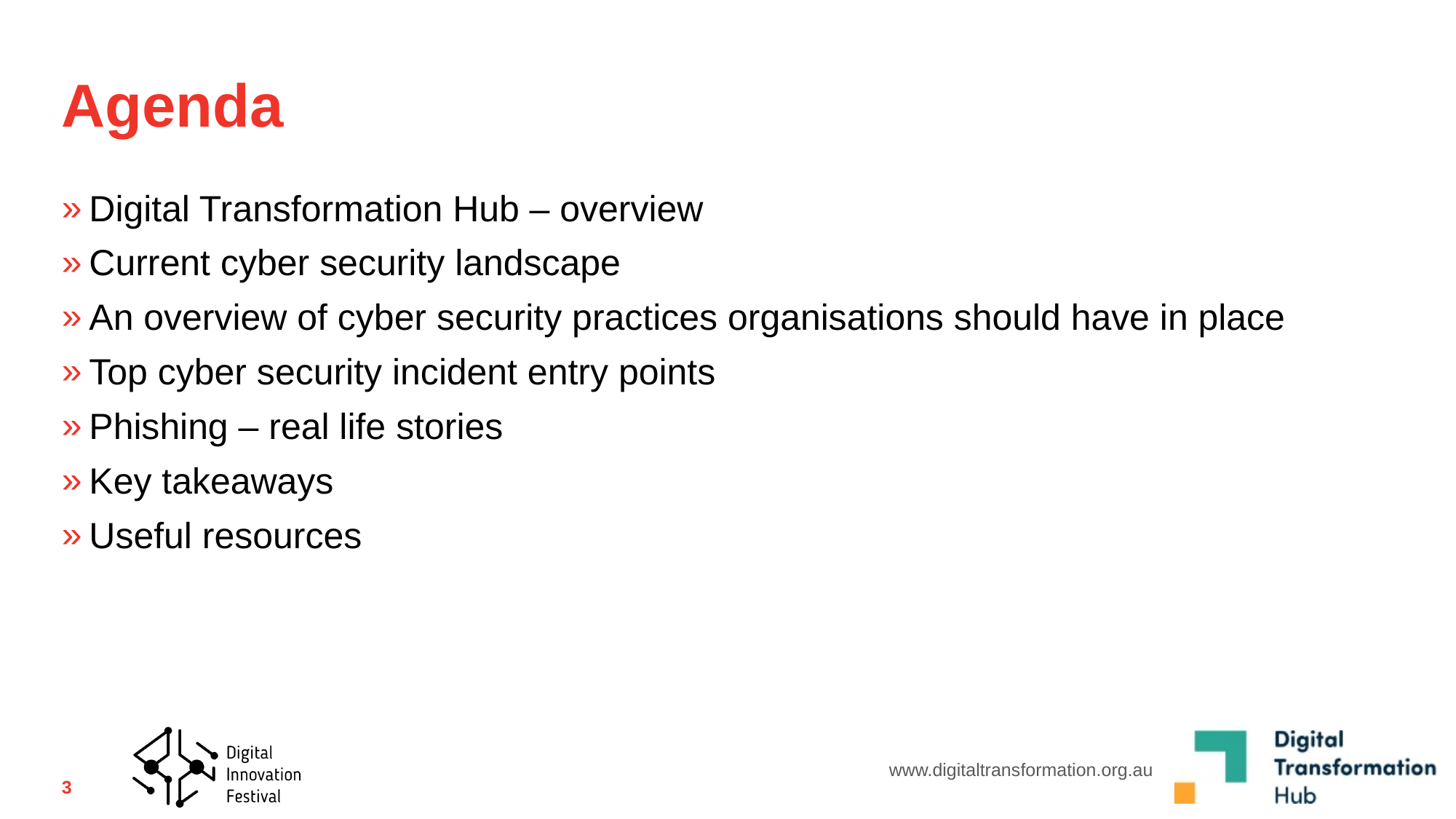

# Agenda
Digital Transformation Hub – overview
Current cyber security landscape
An overview of cyber security practices organisations should have in place
Top cyber security incident entry points
Phishing – real life stories
Key takeaways
Useful resources